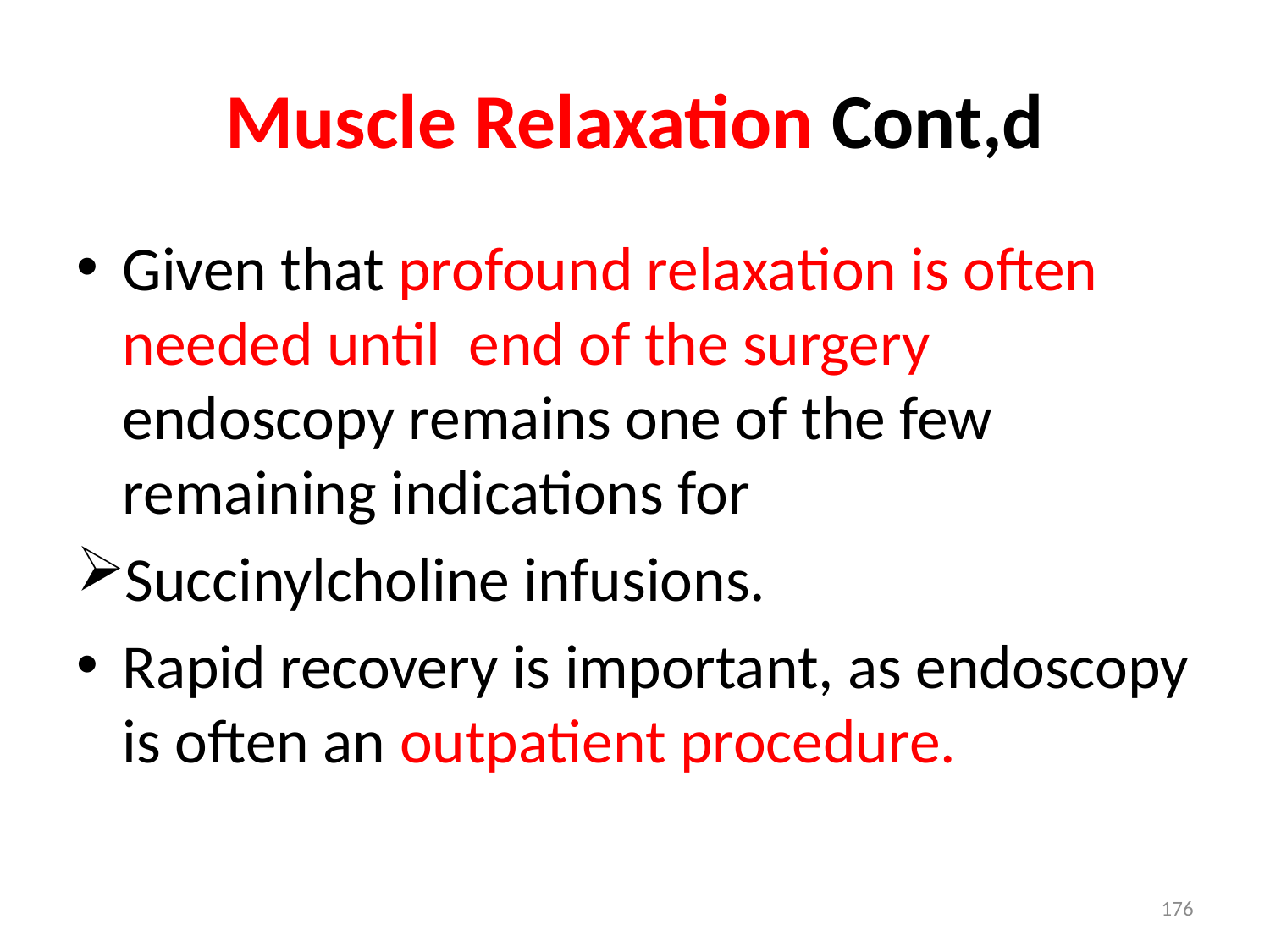

# Muscle Relaxation Cont,d
Given that profound relaxation is often needed until  end of the surgery endoscopy remains one of the few remaining indications for
Succinylcholine infusions.
Rapid recovery is important, as endoscopy is often an outpatient procedure.

176